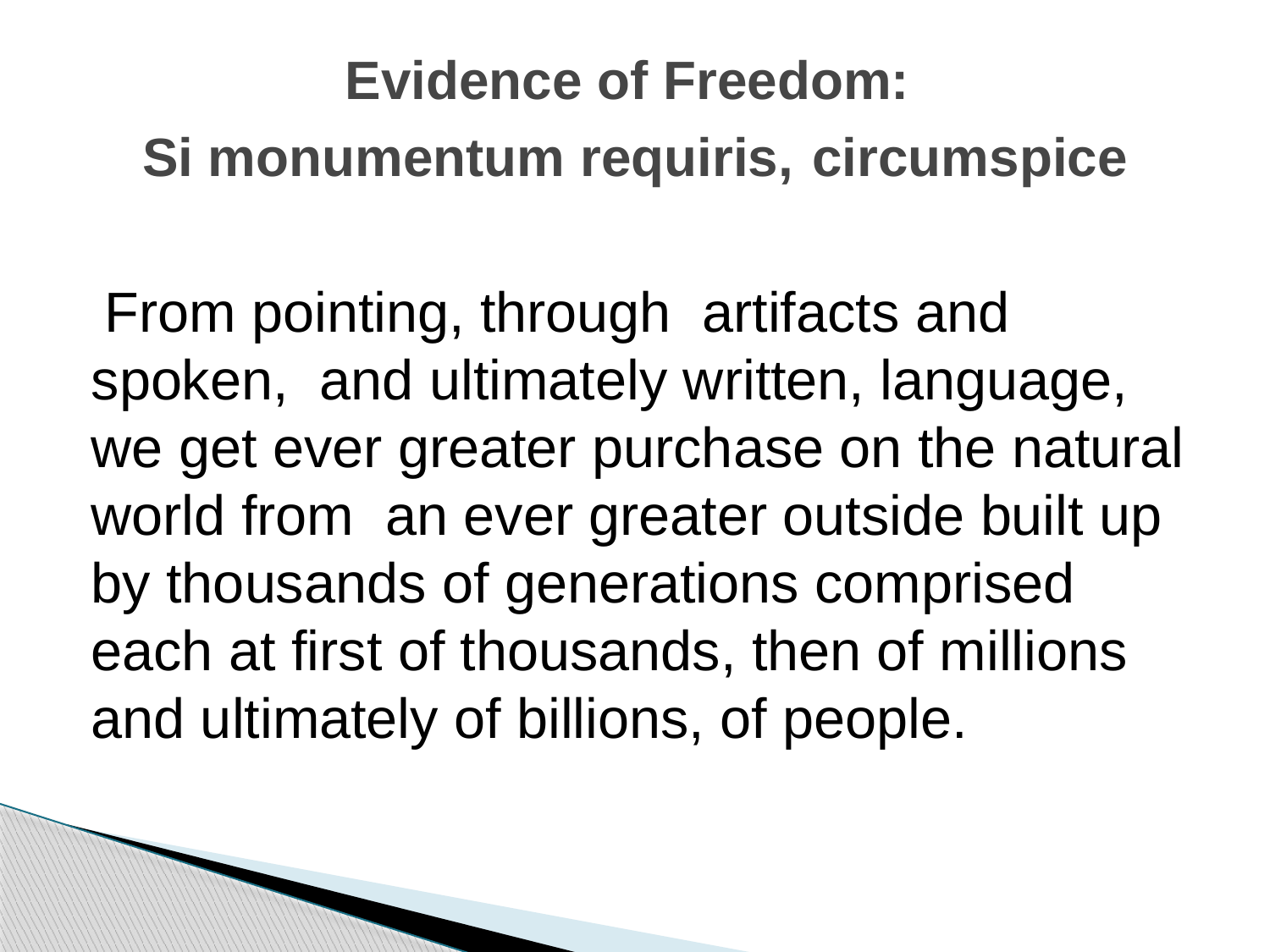

# Evidence of Freedom: Si monumentum requiris, circumspice

 From pointing, through  artifacts and spoken,  and ultimately written, language,  we get ever greater purchase on the natural world from  an ever greater outside built up by thousands of generations comprised each at first of thousands, then of millions and ultimately of billions, of people.